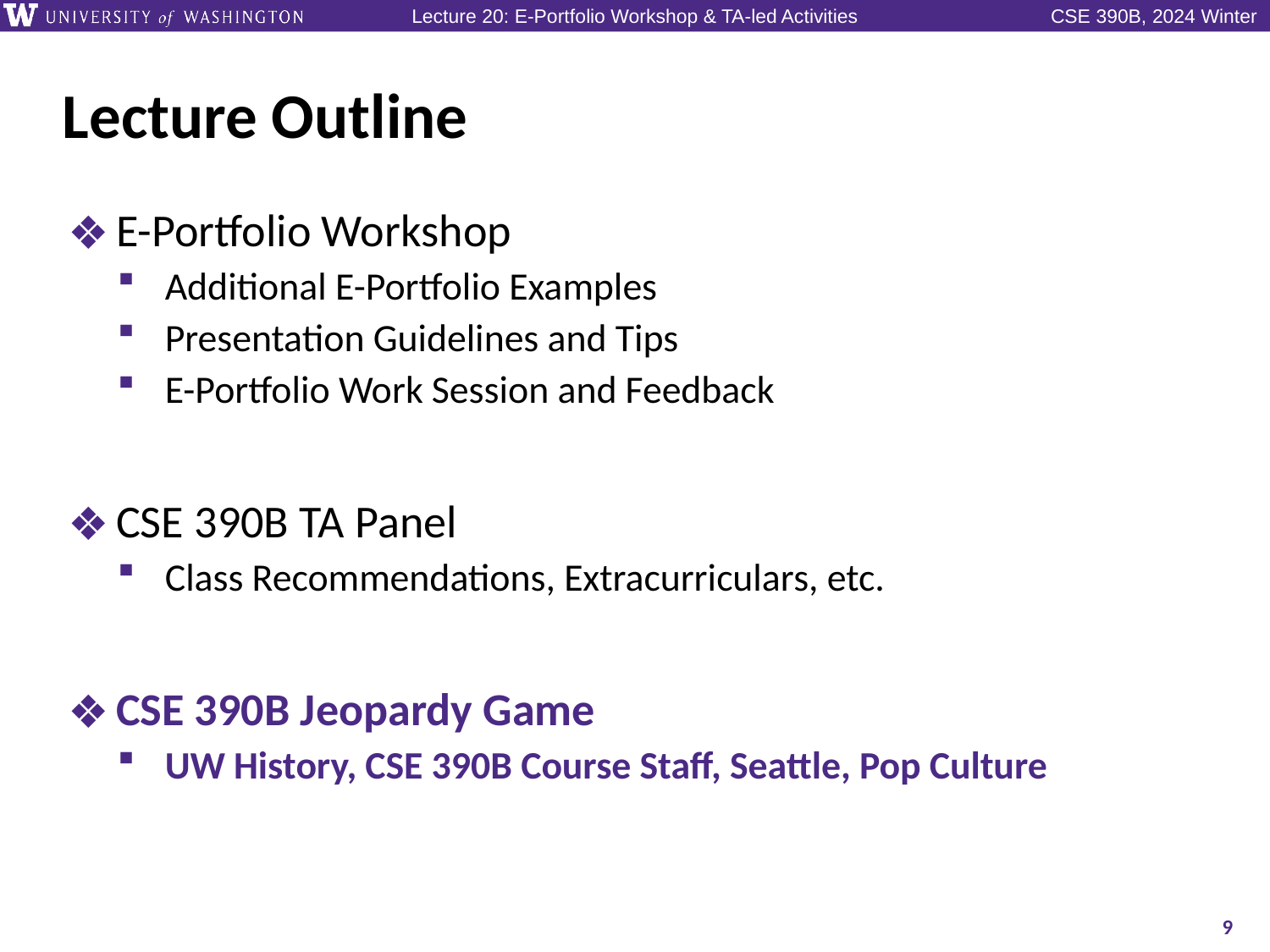

# Lecture Outline
E-Portfolio Workshop
Additional E-Portfolio Examples
Presentation Guidelines and Tips
E-Portfolio Work Session and Feedback

CSE 390B TA Panel
Class Recommendations, Extracurriculars, etc.

CSE 390B Jeopardy Game
UW History, CSE 390B Course Staff, Seattle, Pop Culture
9